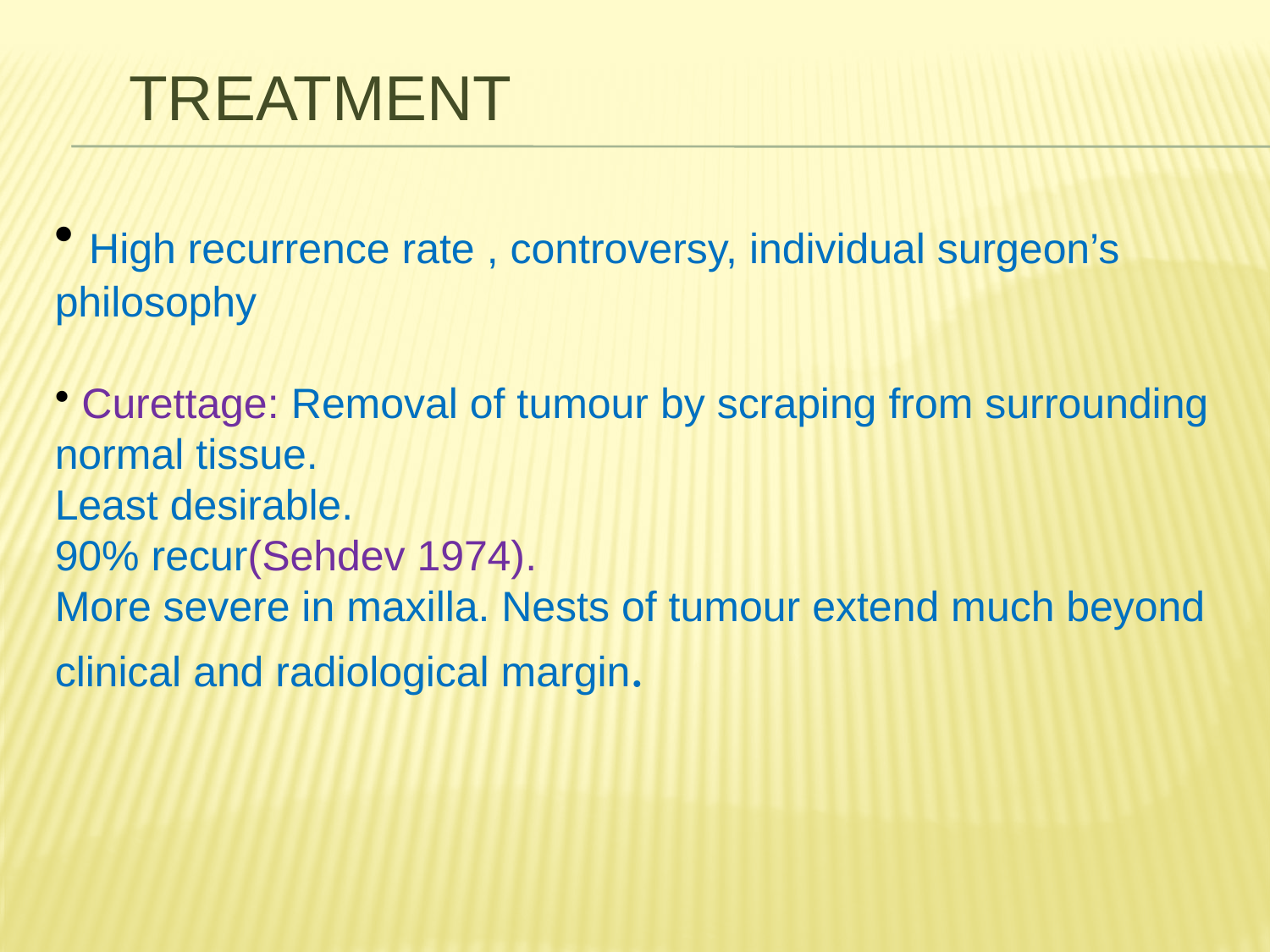

# Treatment
 High recurrence rate , controversy, individual surgeon’s philosophy

 Curettage: Removal of tumour by scraping from surrounding normal tissue.
Least desirable.
90% recur(Sehdev 1974).
More severe in maxilla. Nests of tumour extend much beyond clinical and radiological margin.